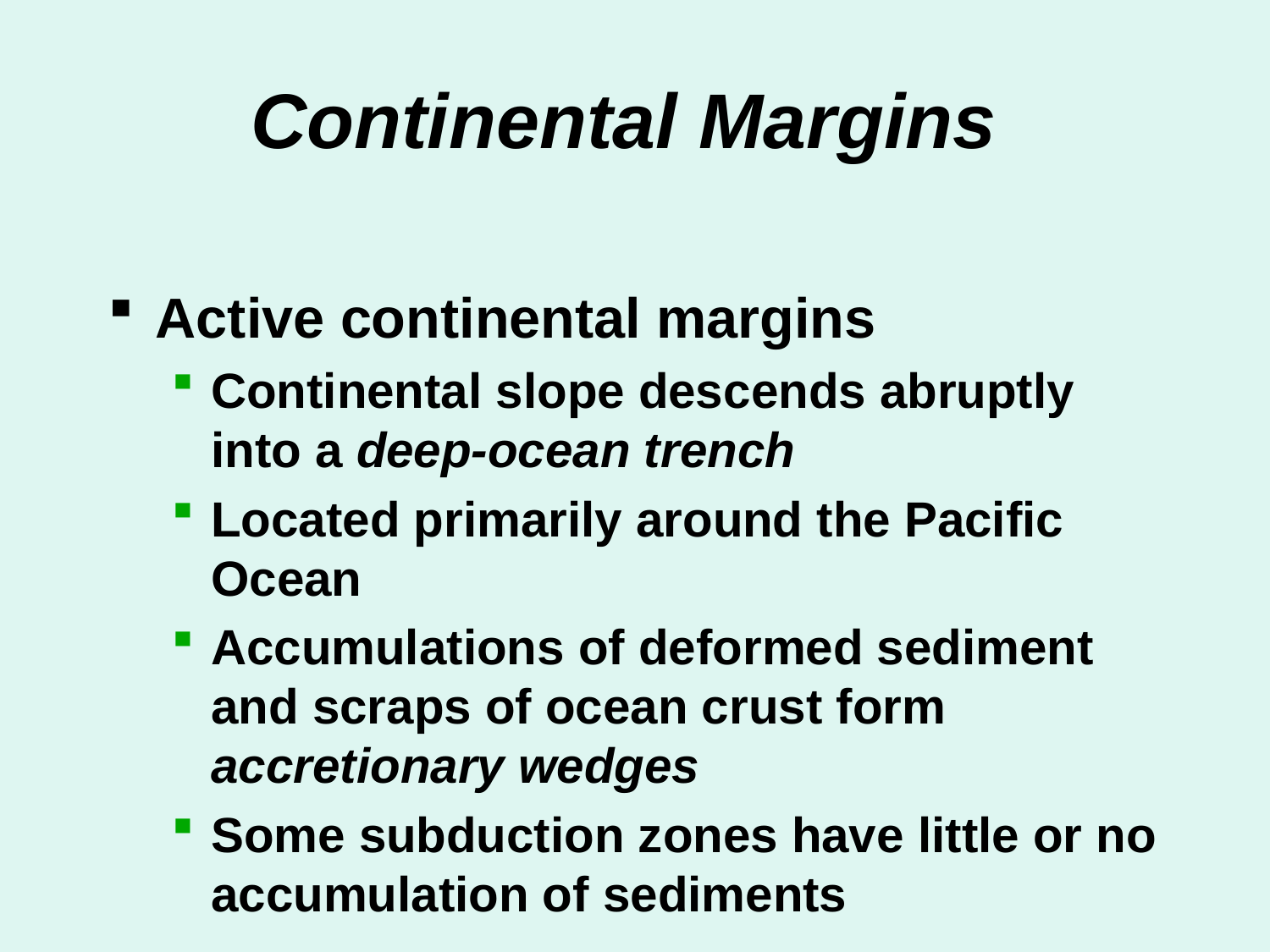

# Continental Margins
Active continental margins
Continental slope descends abruptly into a deep-ocean trench
Located primarily around the Pacific Ocean
Accumulations of deformed sediment and scraps of ocean crust form accretionary wedges
Some subduction zones have little or no accumulation of sediments